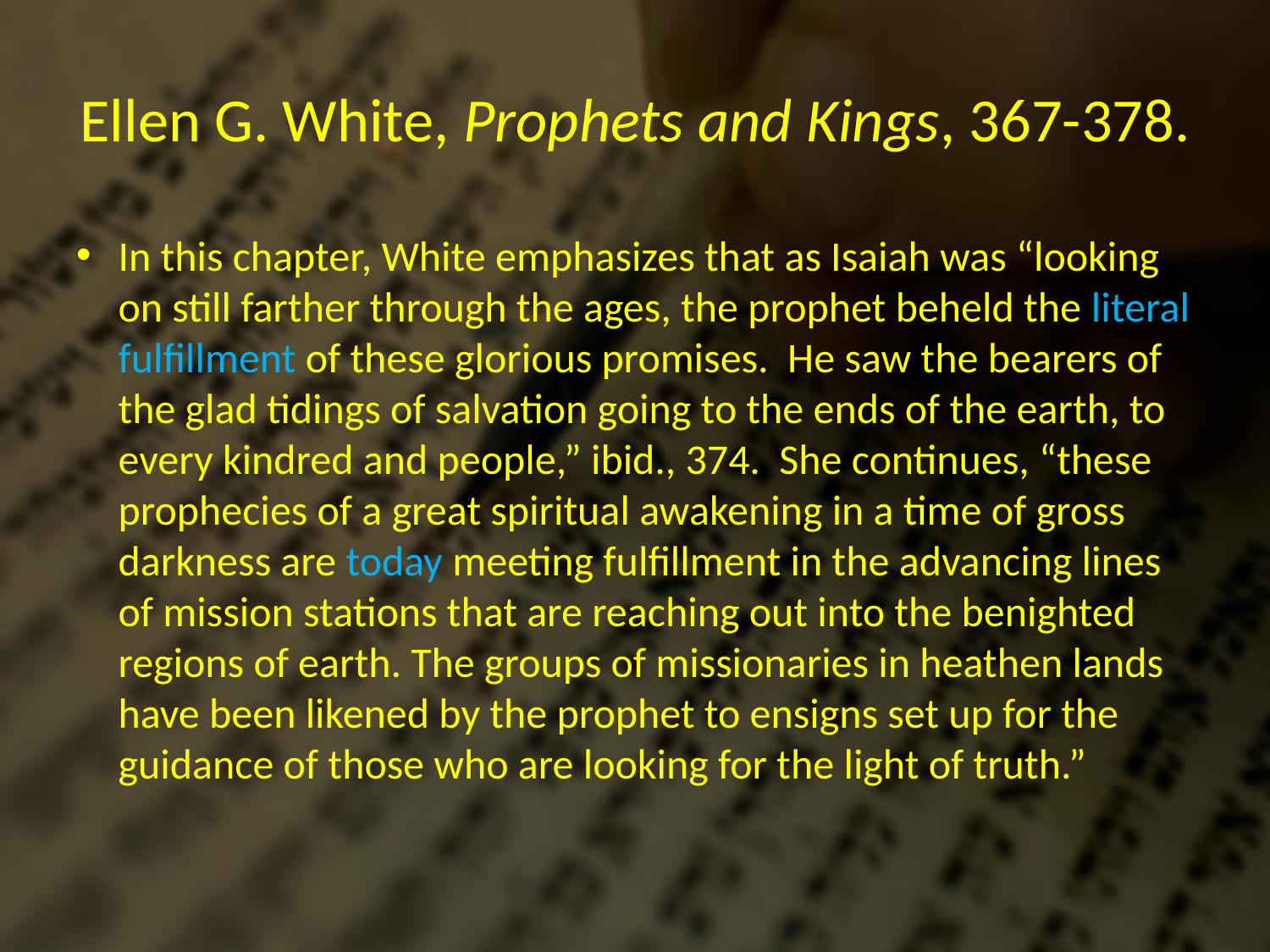

# Ellen G. White, Prophets and Kings, 367-378.
In this chapter, White emphasizes that as Isaiah was “looking on still farther through the ages, the prophet beheld the literal fulfillment of these glorious promises.  He saw the bearers of the glad tidings of salvation going to the ends of the earth, to every kindred and people,” ibid., 374.  She continues, “these prophecies of a great spiritual awakening in a time of gross darkness are today meeting fulfillment in the advancing lines of mission stations that are reaching out into the benighted regions of earth. The groups of missionaries in heathen lands have been likened by the prophet to ensigns set up for the guidance of those who are looking for the light of truth.”